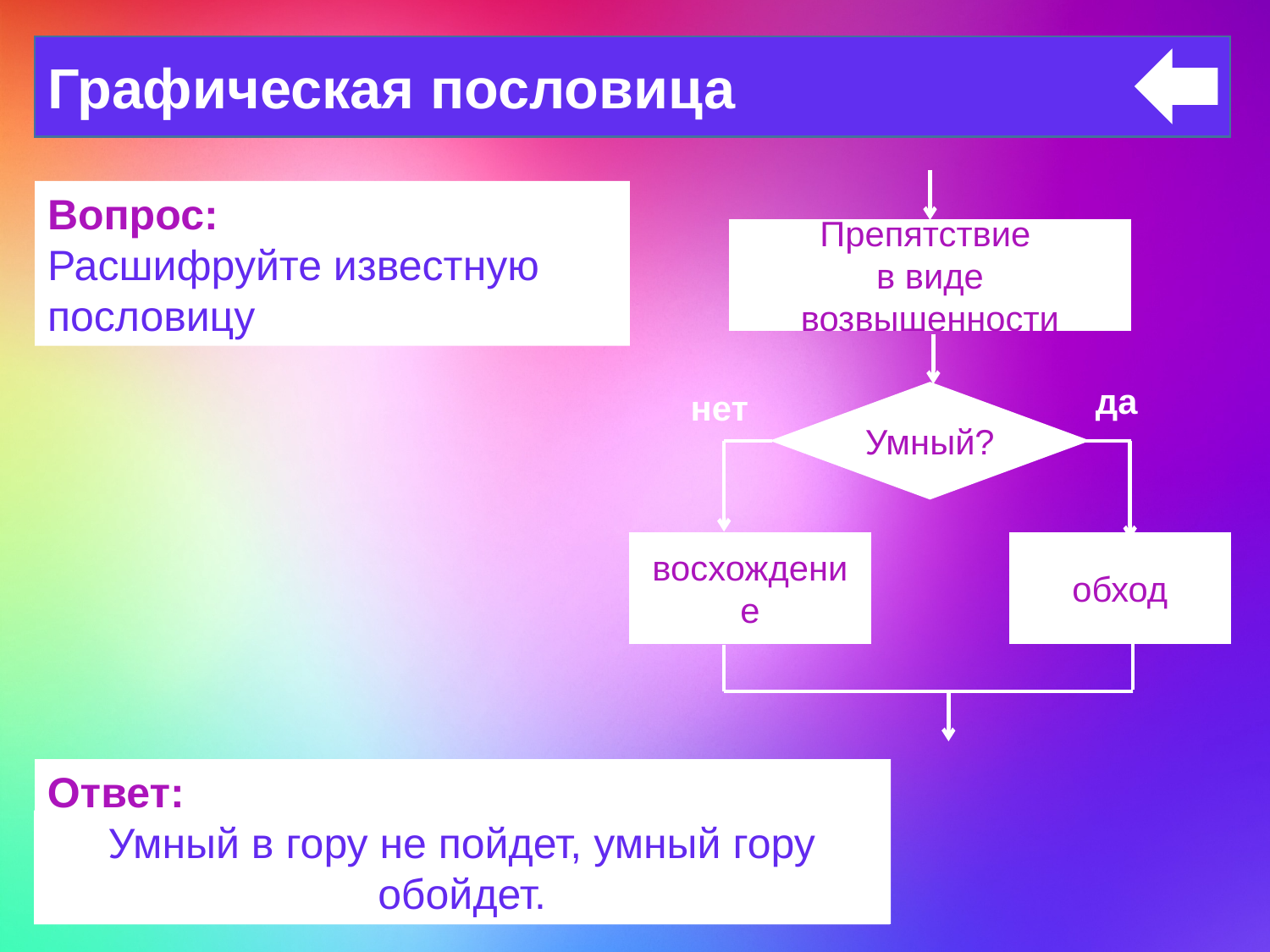

Графическая пословица

Препятствие
в виде возвышенности
да
нет
Умный?
обход
восхождение
Вопрос:
Расшифруйте известную пословицу
Ответ:

Умный в гору не пойдет, умный гору обойдет.